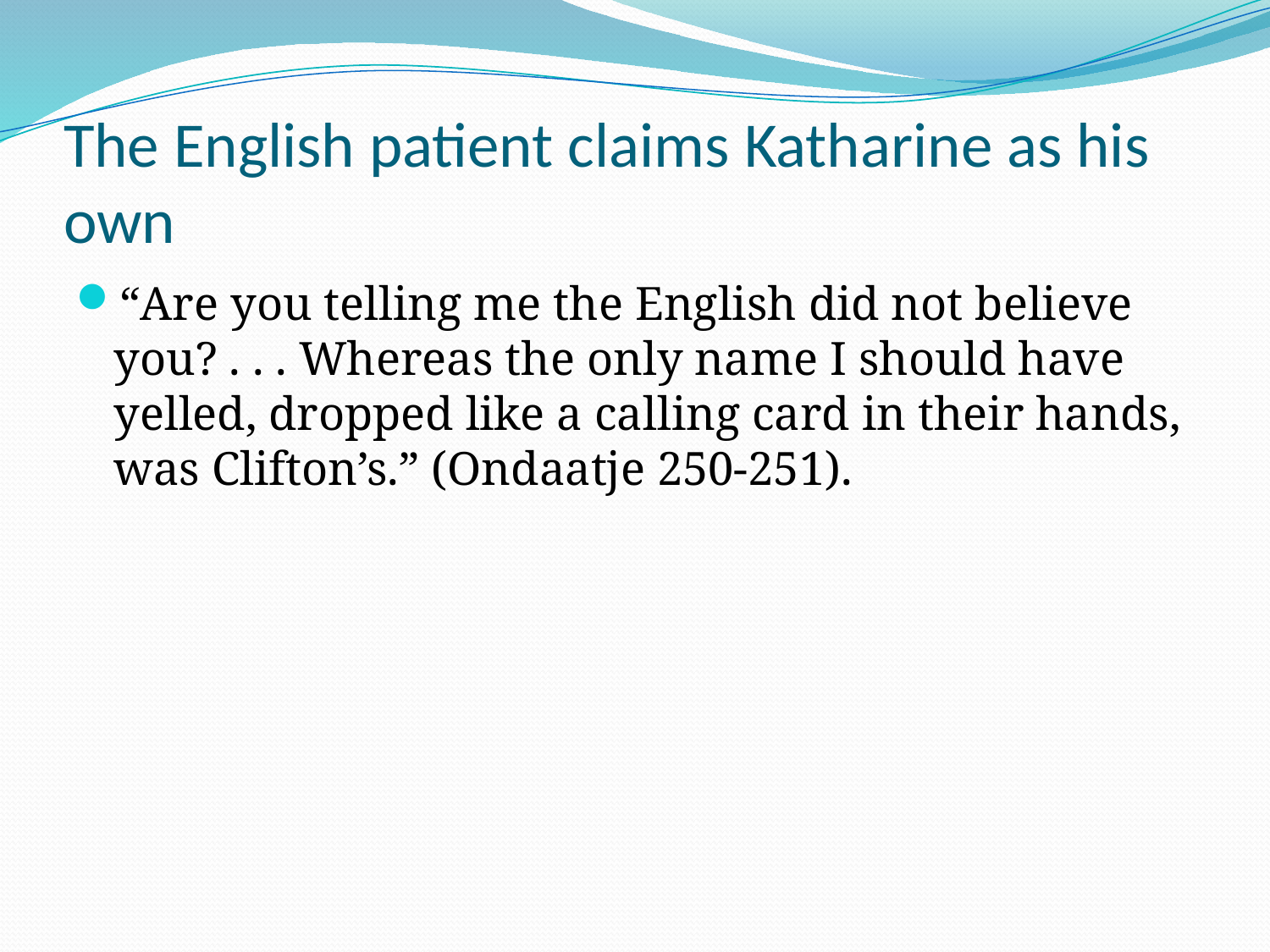

# The English patient claims Katharine as his own
“Are you telling me the English did not believe you? . . . Whereas the only name I should have yelled, dropped like a calling card in their hands, was Clifton’s.” (Ondaatje 250-251).